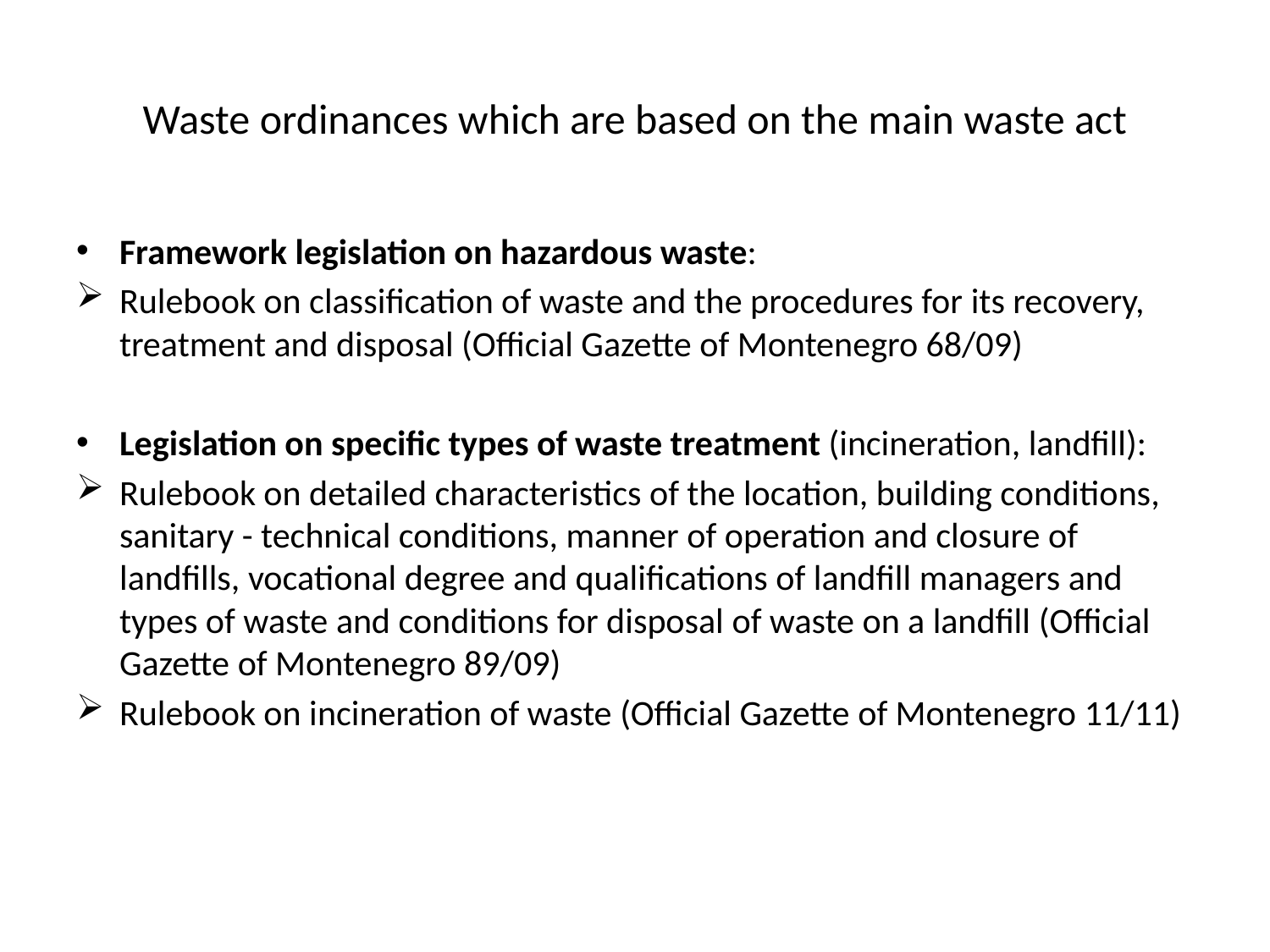

# Waste ordinances which are based on the main waste act
Framework legislation on hazardous waste:
Rulebook on classification of waste and the procedures for its recovery, treatment and disposal (Official Gazette of Montenegro 68/09)

Legislation on specific types of waste treatment (incineration, landfill):
Rulebook on detailed characteristics of the location, building conditions, sanitary - technical conditions, manner of operation and closure of landfills, vocational degree and qualifications of landfill managers and types of waste and conditions for disposal of waste on a landfill (Official Gazette of Montenegro 89/09)
Rulebook on incineration of waste (Official Gazette of Montenegro 11/11)